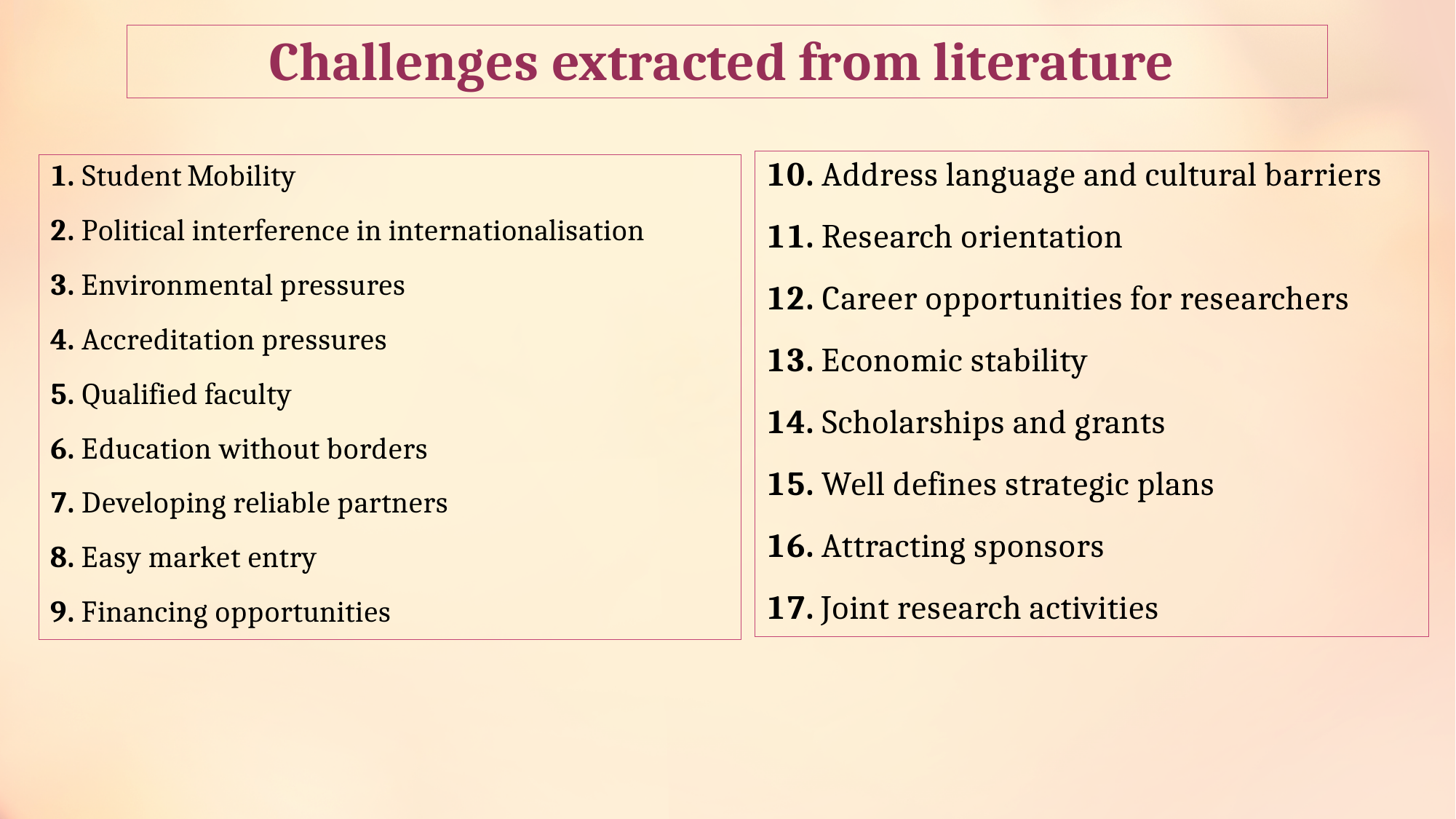

# Challenges extracted from literature
10. Address language and cultural barriers
11. Research orientation
12. Career opportunities for researchers
13. Economic stability
14. Scholarships and grants
15. Well defines strategic plans
16. Attracting sponsors
17. Joint research activities
1. Student Mobility
2. Political interference in internationalisation
3. Environmental pressures
4. Accreditation pressures
5. Qualified faculty
6. Education without borders
7. Developing reliable partners
8. Easy market entry
9. Financing opportunities